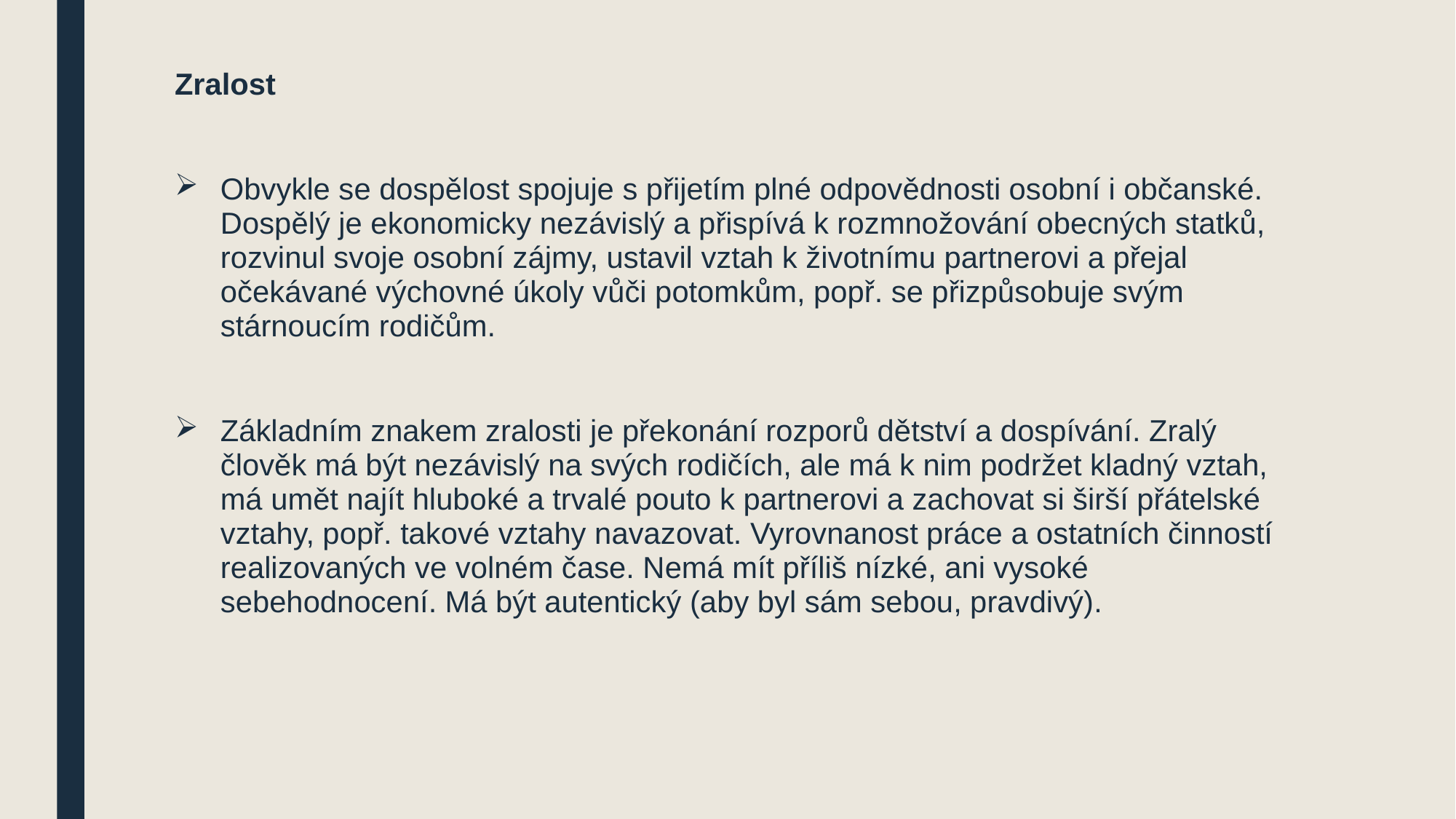

#
Zralost

Obvykle se dospělost spojuje s přijetím plné odpovědnosti osobní i občanské. Dospělý je ekonomicky nezávislý a přispívá k rozmnožování obecných statků, rozvinul svoje osobní zájmy, ustavil vztah k životnímu partnerovi a přejal očekávané výchovné úkoly vůči potomkům, popř. se přizpůsobuje svým stárnoucím rodičům.

Základním znakem zralosti je překonání rozporů dětství a dospívání. Zralý člověk má být nezávislý na svých rodičích, ale má k nim podržet kladný vztah, má umět najít hluboké a trvalé pouto k partnerovi a zachovat si širší přátelské vztahy, popř. takové vztahy navazovat. Vyrovnanost práce a ostatních činností realizovaných ve volném čase. Nemá mít příliš nízké, ani vysoké sebehodnocení. Má být autentický (aby byl sám sebou, pravdivý).